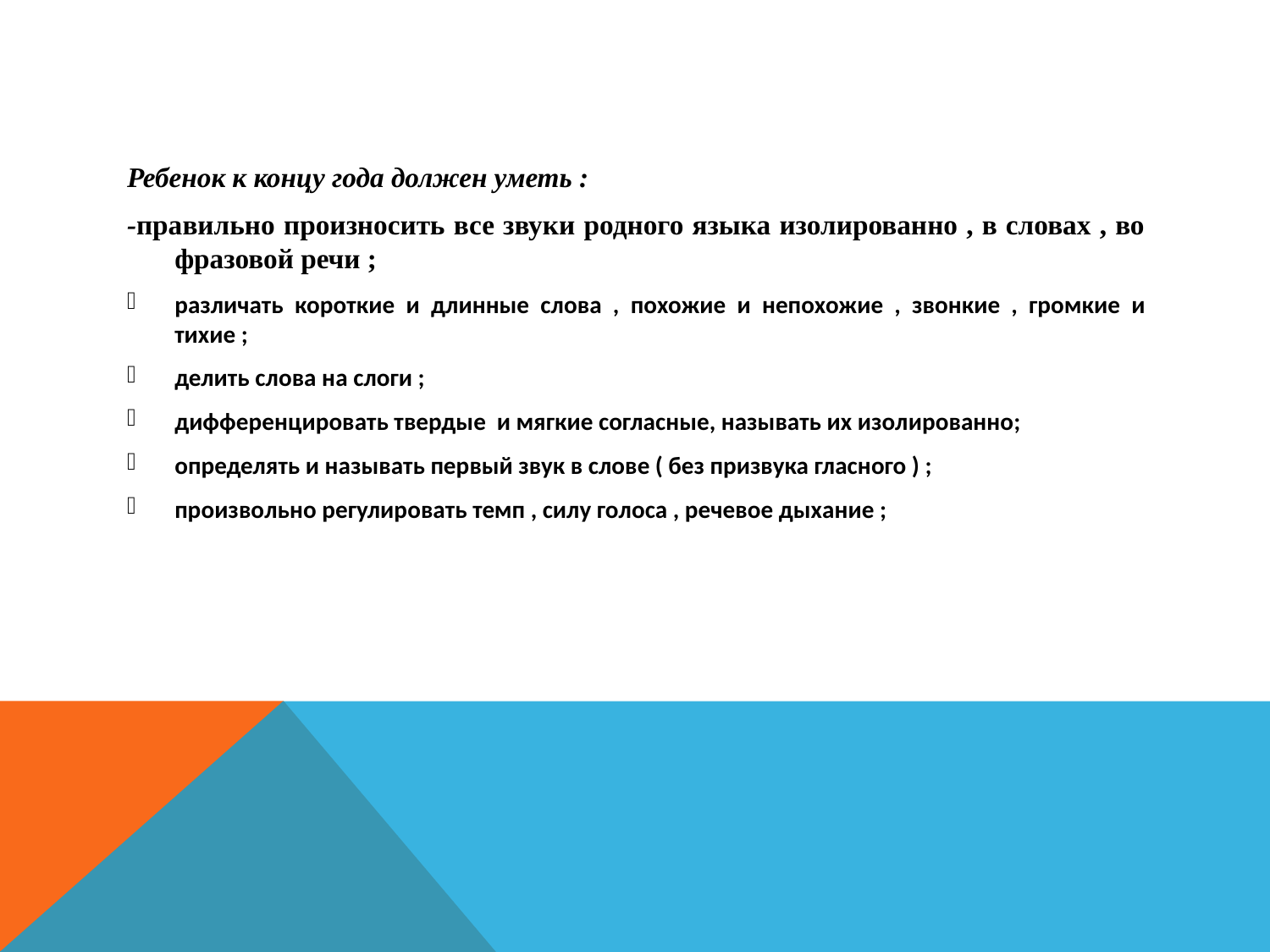

#
Ребенок к концу года должен уметь :
-правильно произносить все звуки родного языка изолированно , в словах , во фразовой речи ;
различать короткие и длинные слова , похожие и непохожие , звонкие , громкие и тихие ;
делить слова на слоги ;
дифференцировать твердые  и мягкие согласные, называть их изолированно;
определять и называть первый звук в слове ( без призвука гласного ) ;
произвольно регулировать темп , силу голоса , речевое дыхание ;